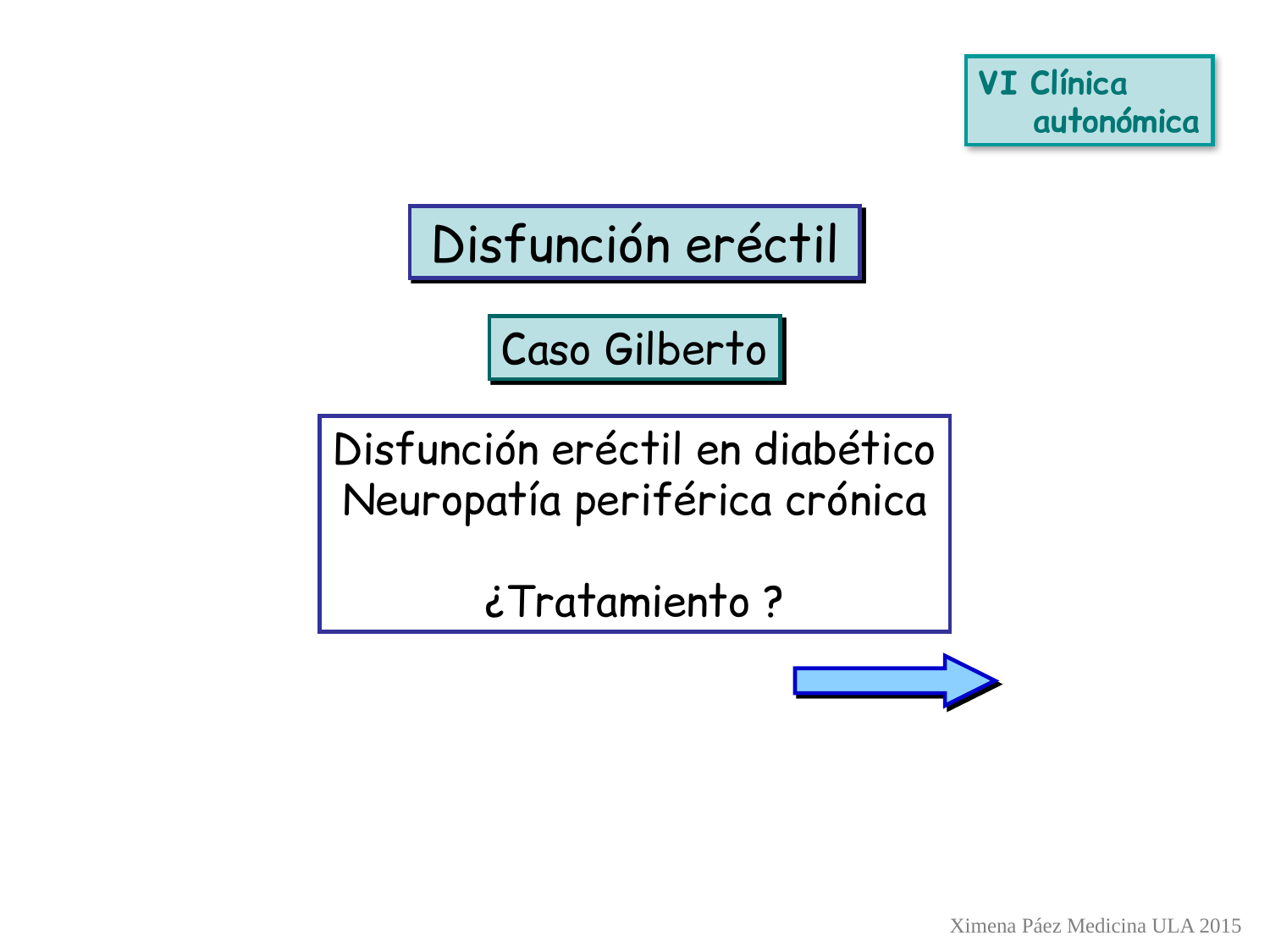

VI Clínica
    autonómica
Disfunción eréctil
Caso Gilberto
Disfunción eréctil en diabético
Neuropatía periférica crónica

¿Tratamiento ?

Ximena Páez Medicina ULA 2015